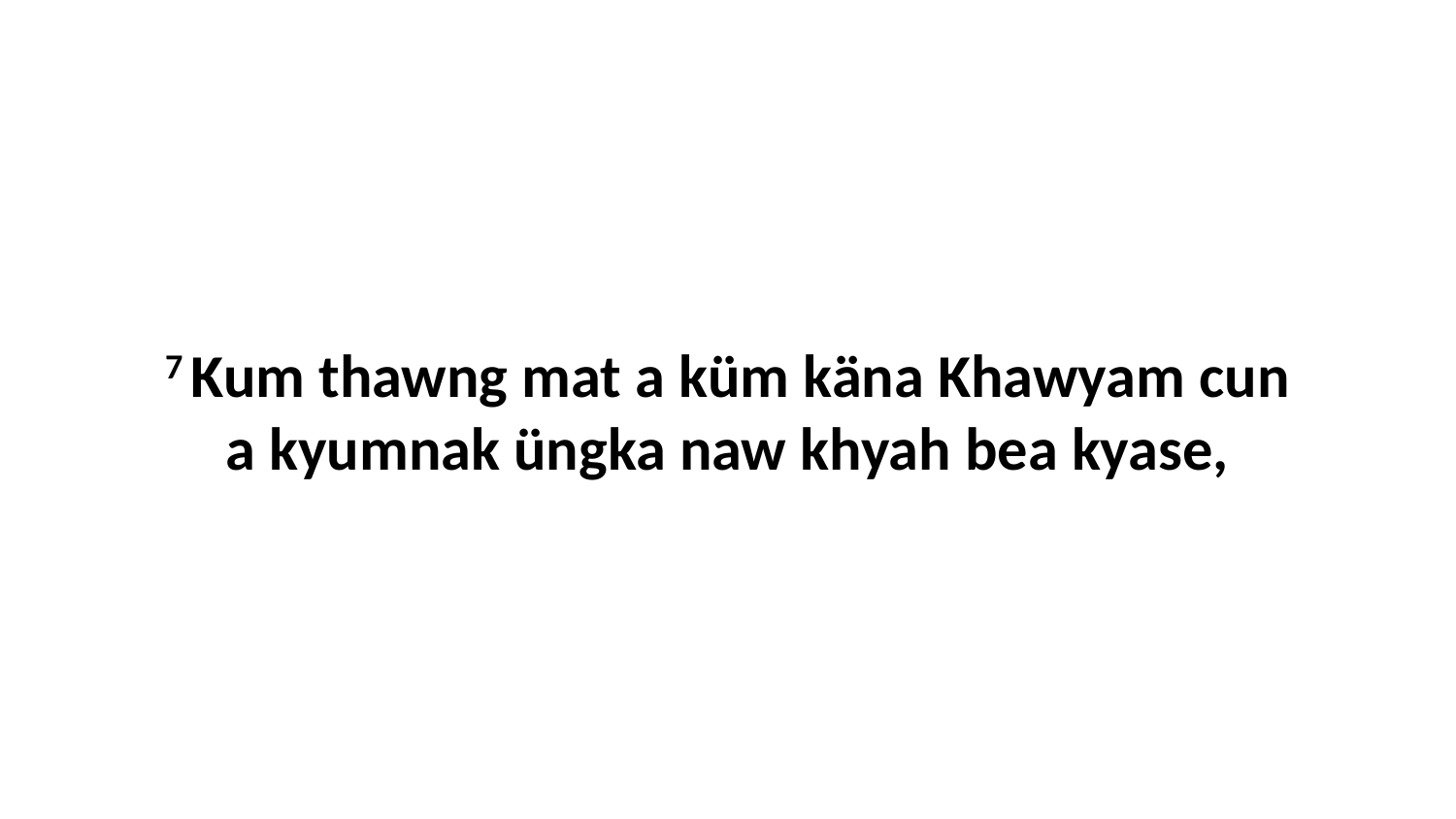

7 Kum thawng mat a küm käna Khawyam cun a kyumnak üngka naw khyah bea kyase,